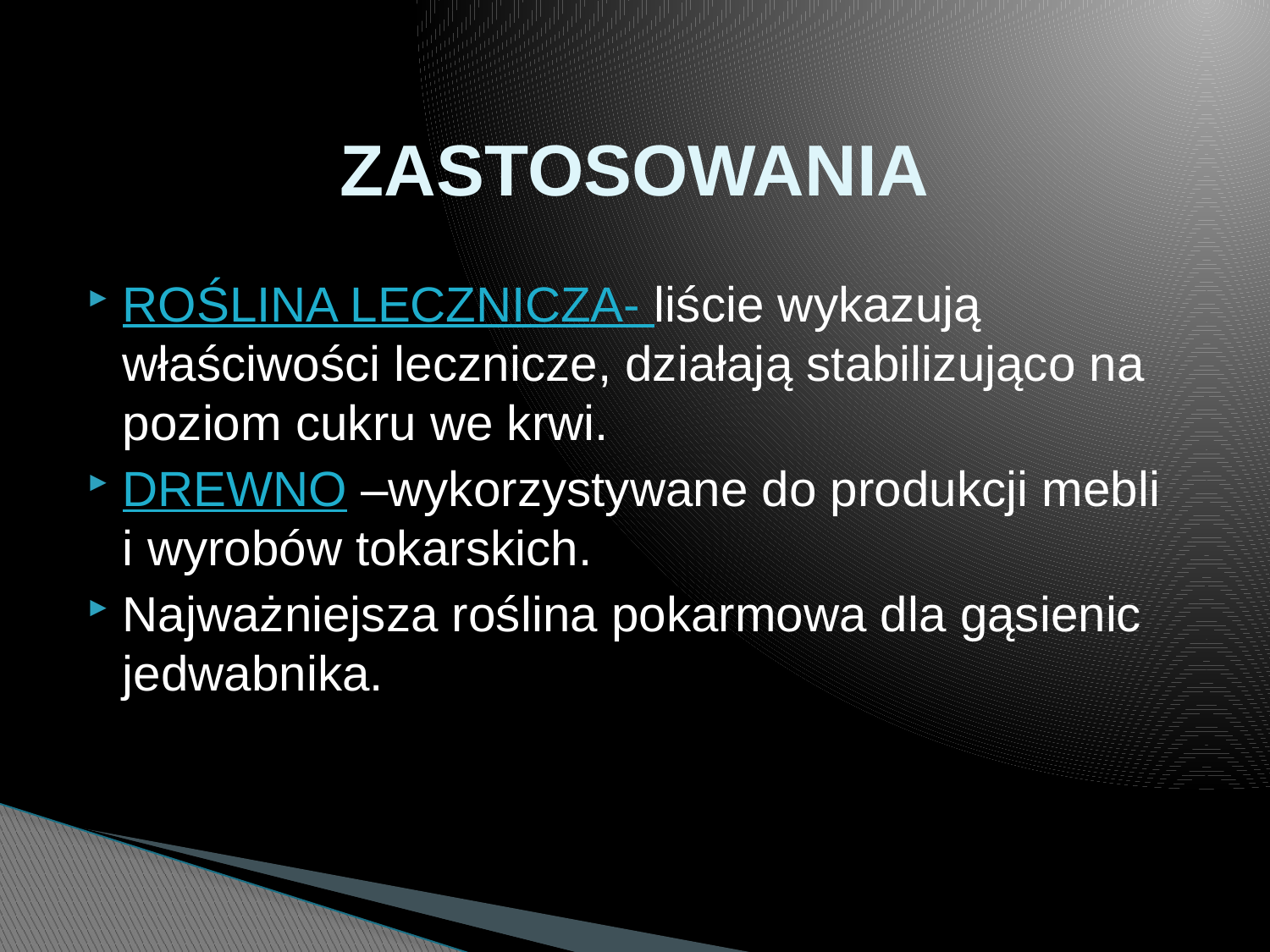

# ZASTOSOWANIA
ROŚLINA LECZNICZA- liście wykazują właściwości lecznicze, działają stabilizująco na poziom cukru we krwi.
DREWNO –wykorzystywane do produkcji mebli i wyrobów tokarskich.
Najważniejsza roślina pokarmowa dla gąsienic jedwabnika.